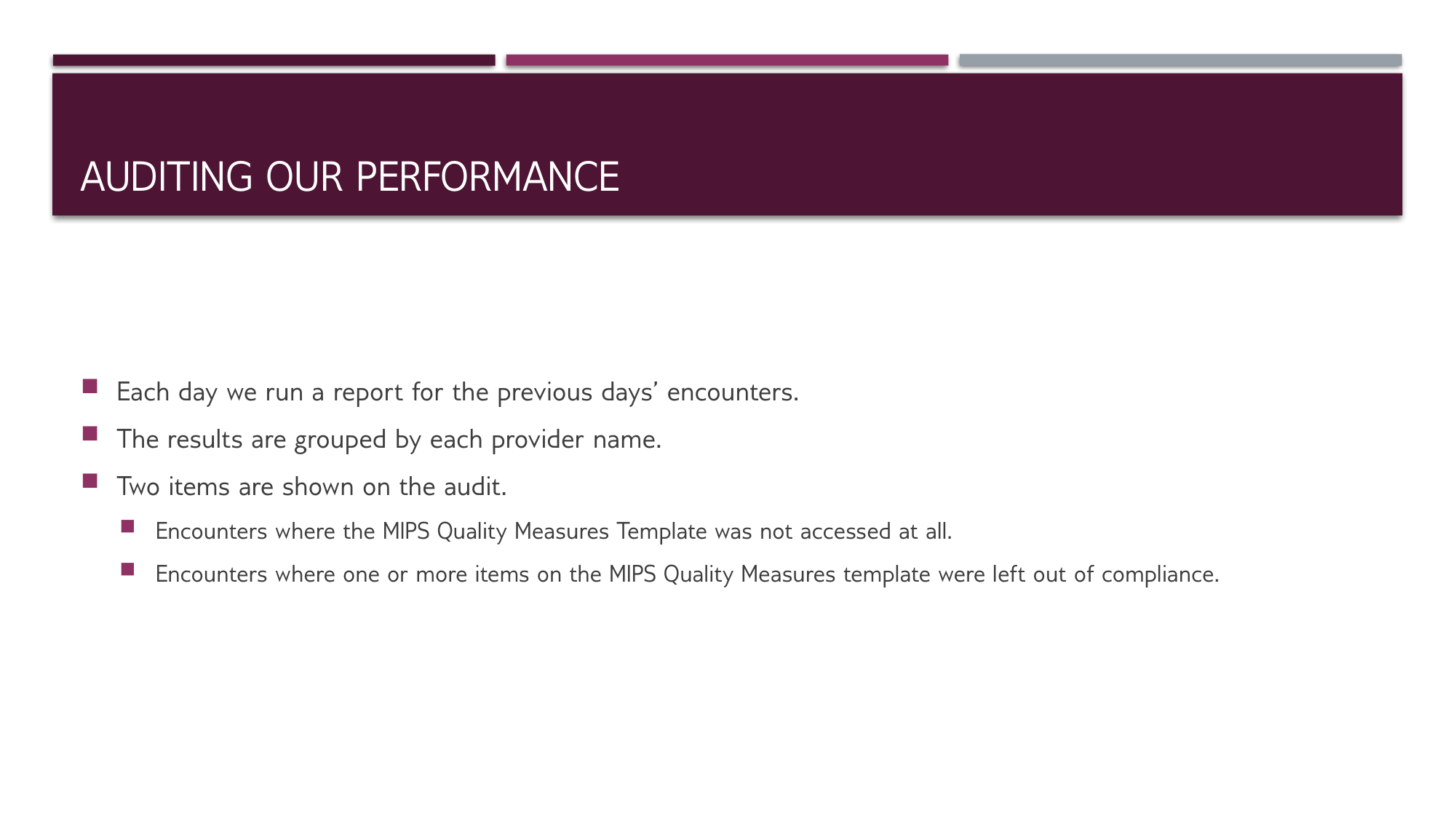

# Auditing Our Performance
Each day we run a report for the previous days’ encounters.
The results are grouped by each provider name.
Two items are shown on the audit.
Encounters where the MIPS Quality Measures Template was not accessed at all.
Encounters where one or more items on the MIPS Quality Measures template were left out of compliance.